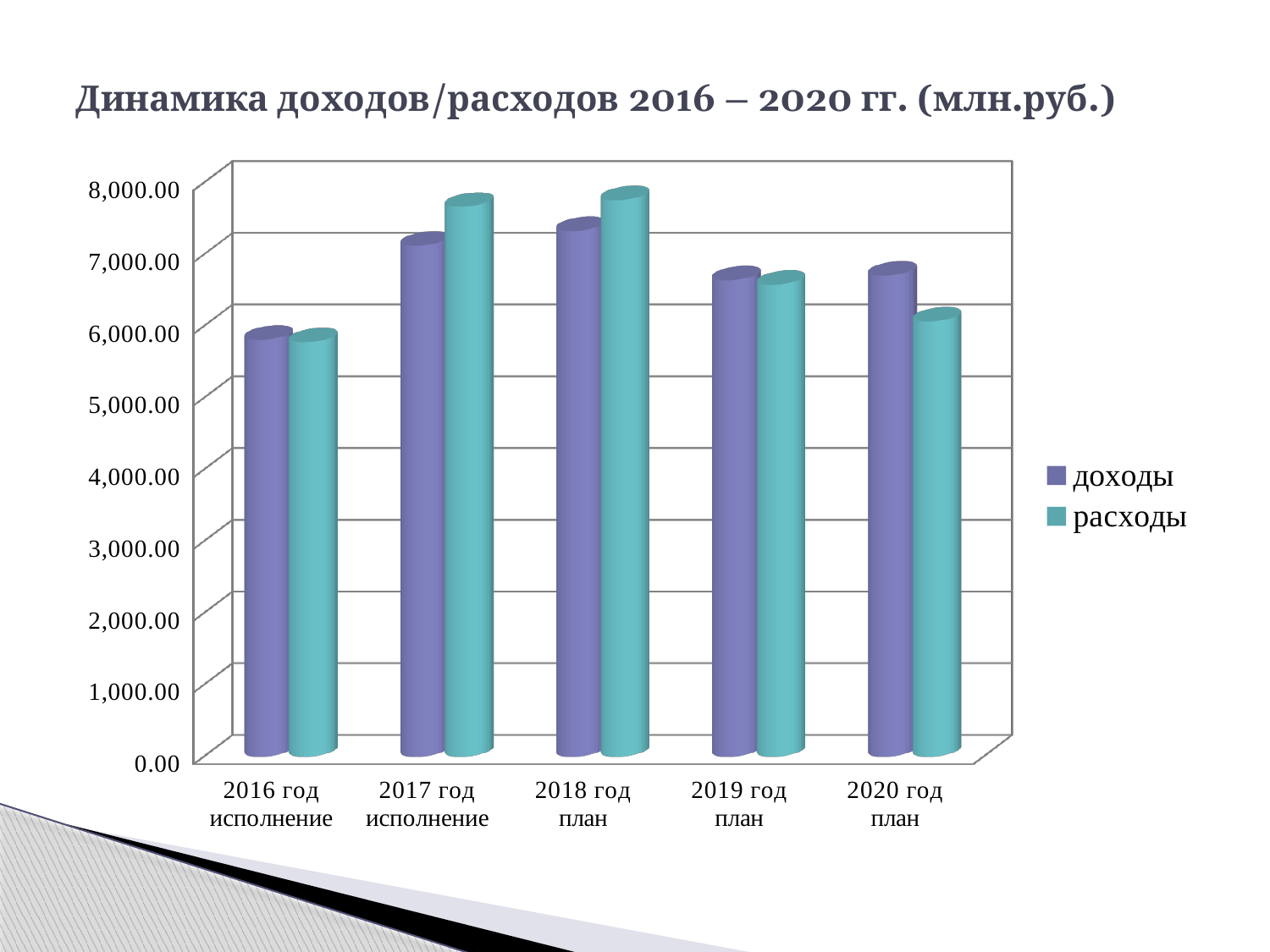

# Динамика доходов/расходов 2016 – 2020 гг. (млн.руб.)

[unsupported chart]